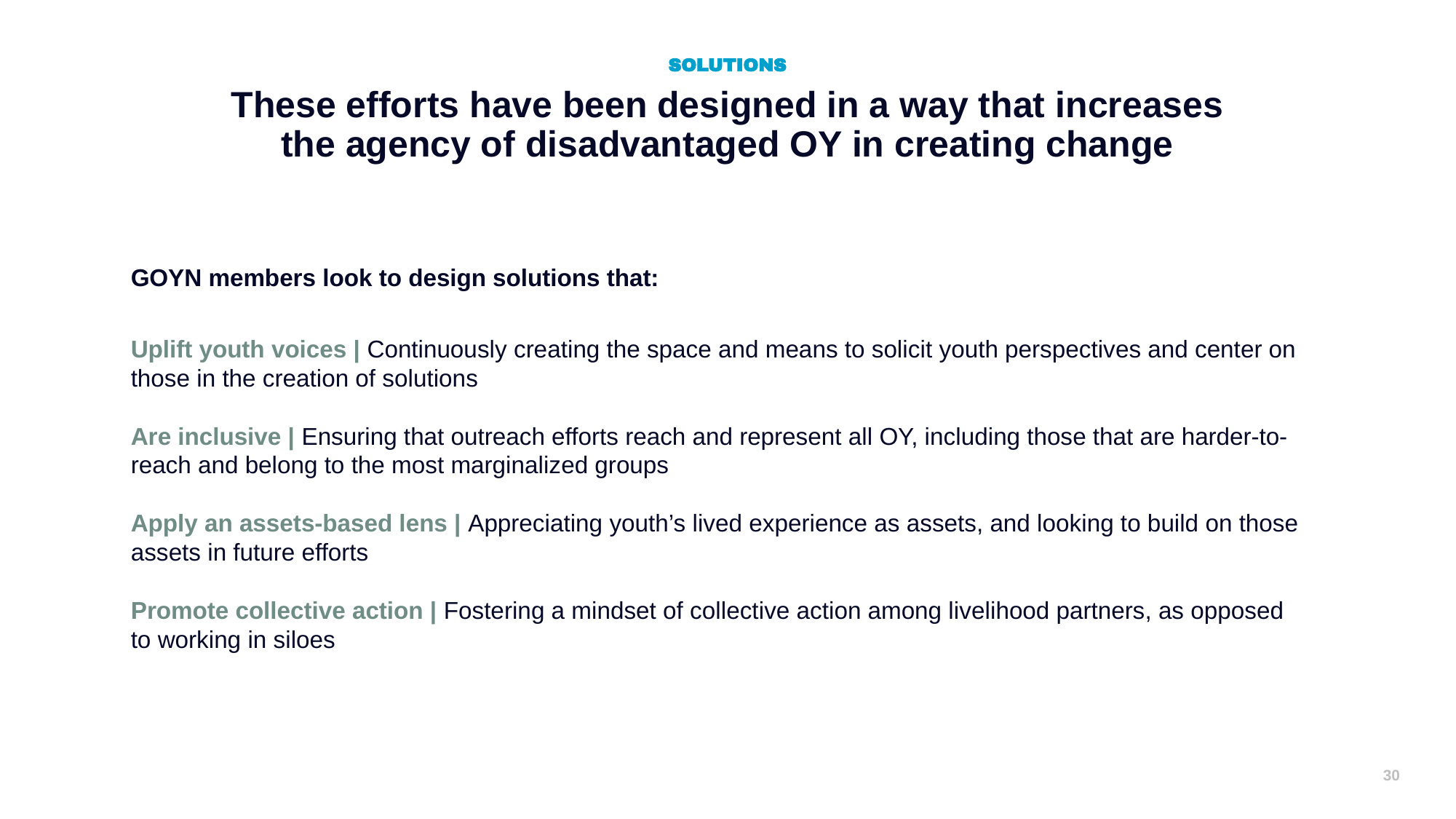

SOLUTIONS
# These efforts have been designed in a way that increases the agency of disadvantaged OY in creating change
GOYN members look to design solutions that:
Uplift youth voices | Continuously creating the space and means to solicit youth perspectives and center on those in the creation of solutions

Are inclusive | Ensuring that outreach efforts reach and represent all OY, including those that are harder-to-reach and belong to the most marginalized groups

Apply an assets-based lens | Appreciating youth’s lived experience as assets, and looking to build on those assets in future efforts

Promote collective action | Fostering a mindset of collective action among livelihood partners, as opposed to working in siloes